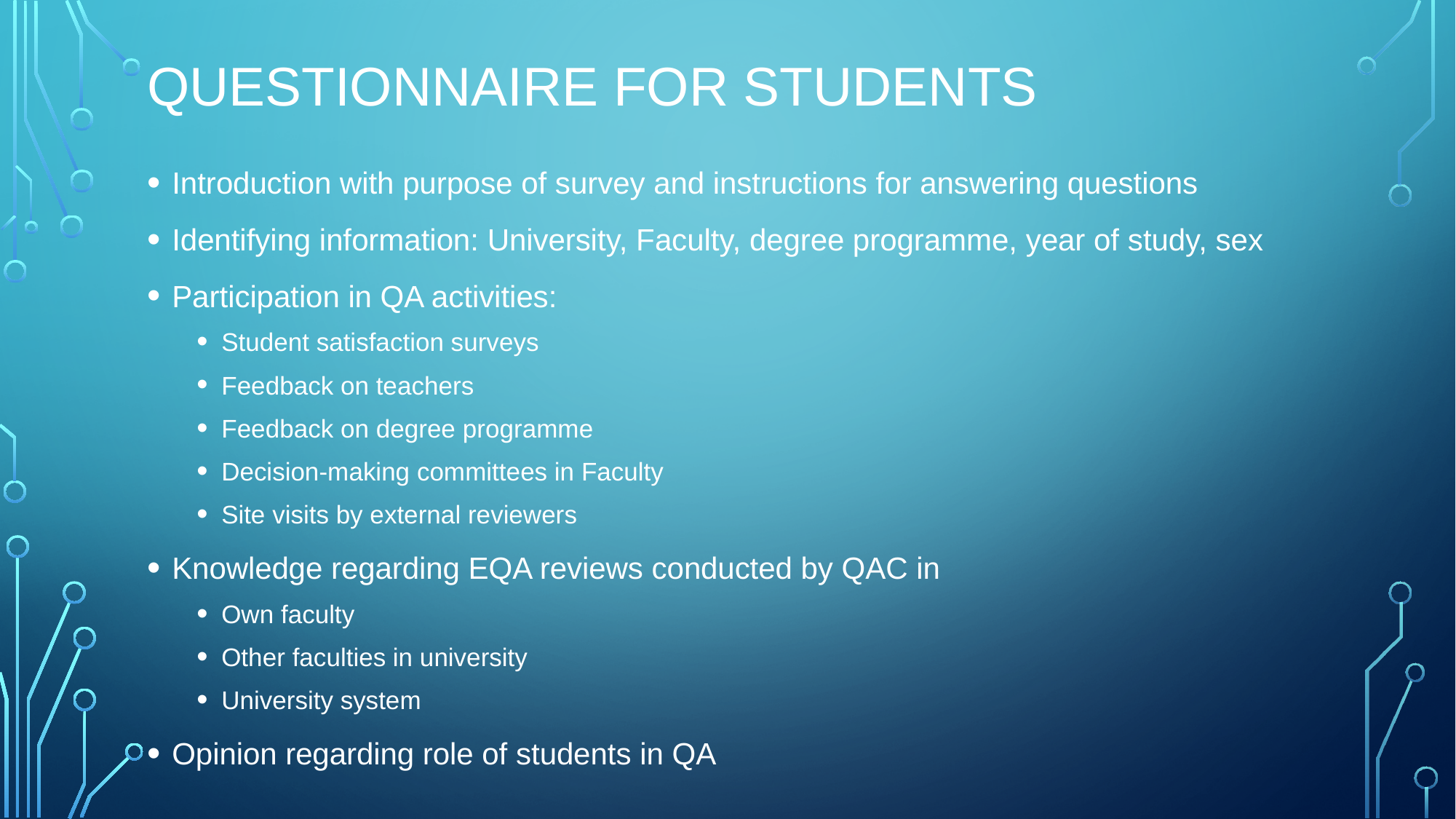

# Questionnaire for students
Introduction with purpose of survey and instructions for answering questions
Identifying information: University, Faculty, degree programme, year of study, sex
Participation in QA activities:
Student satisfaction surveys
Feedback on teachers
Feedback on degree programme
Decision-making committees in Faculty
Site visits by external reviewers
Knowledge regarding EQA reviews conducted by QAC in
Own faculty
Other faculties in university
University system
Opinion regarding role of students in QA